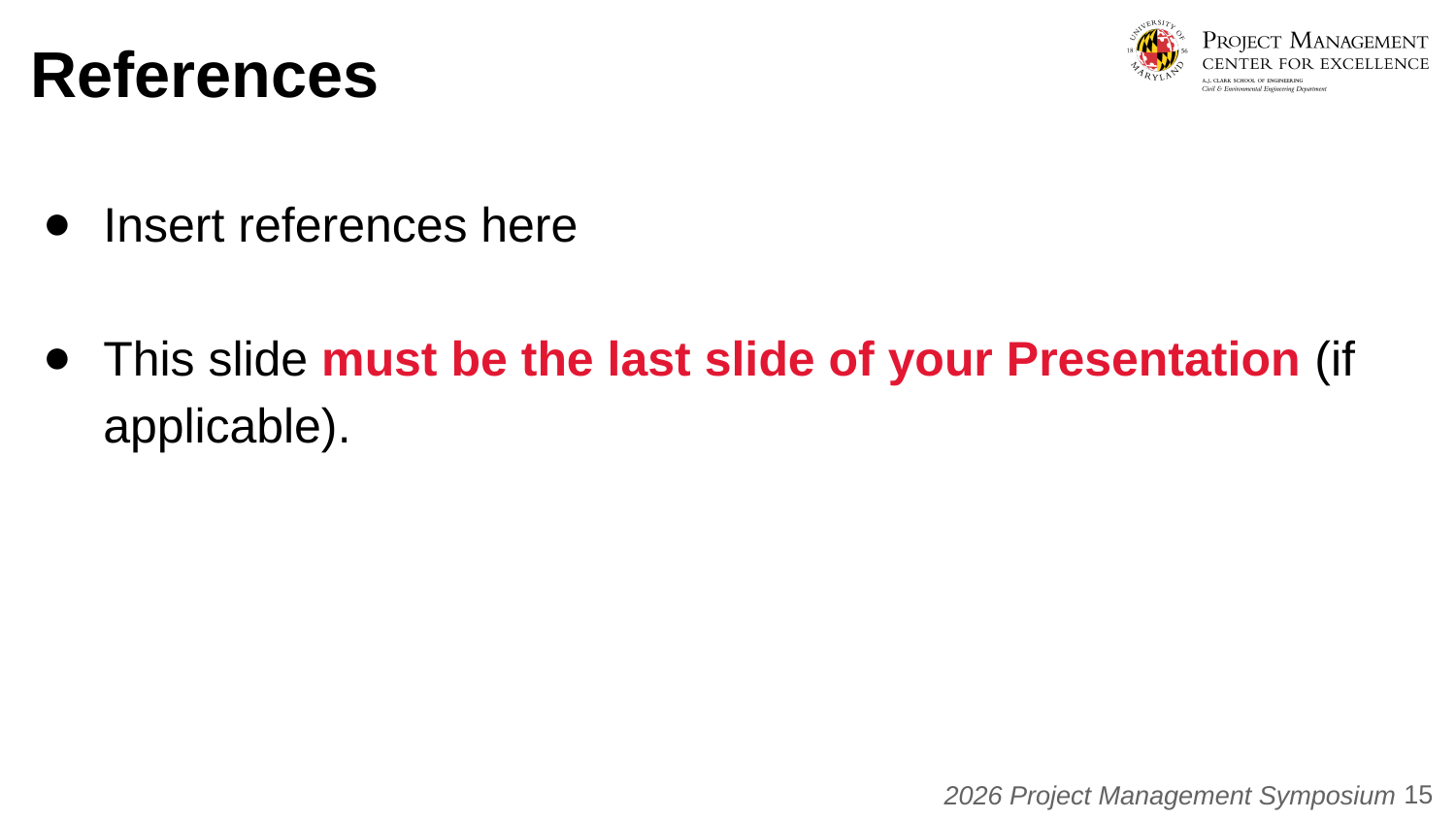

# References
Insert references here

This slide must be the last slide of your Presentation (if applicable).

15